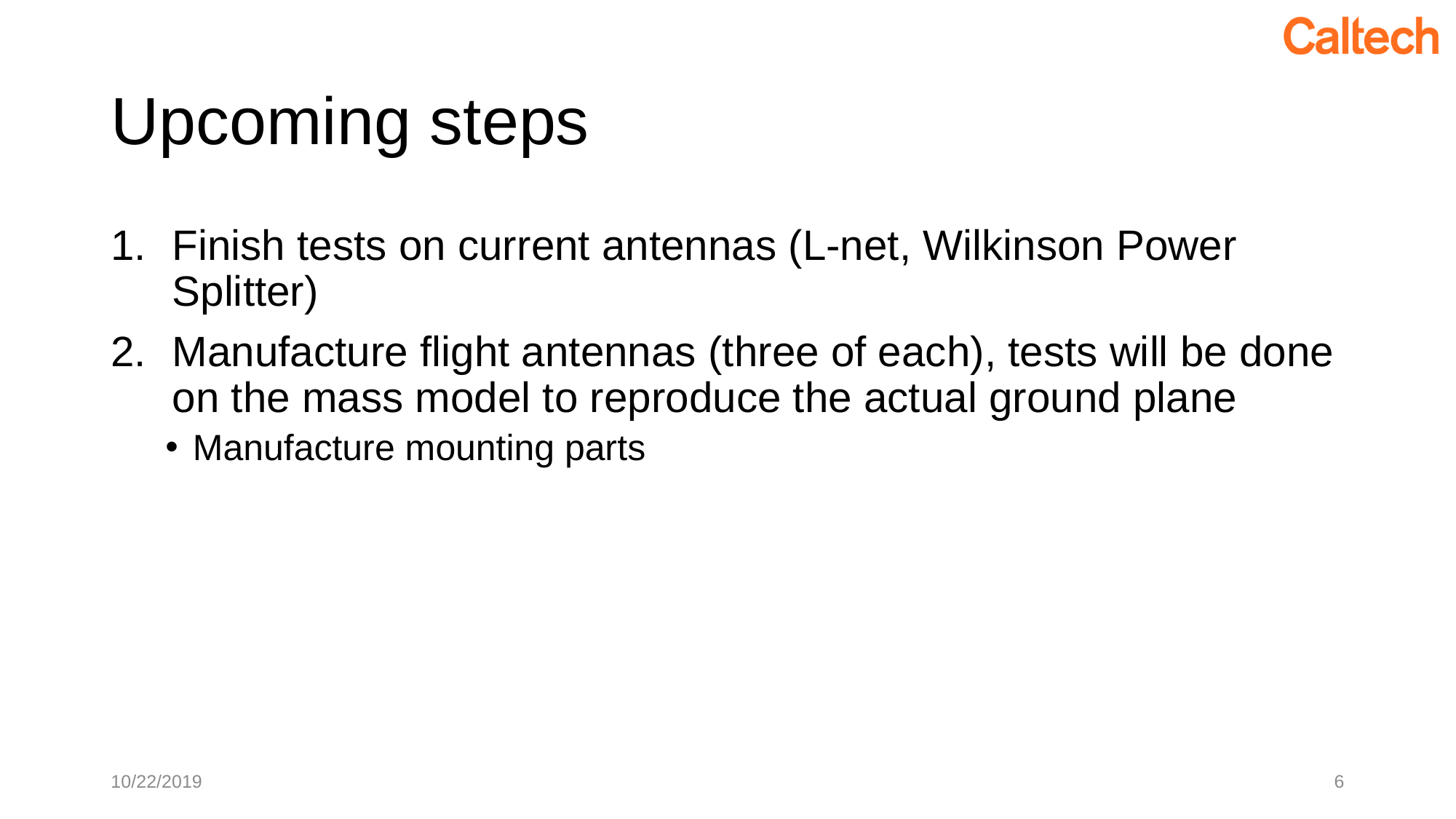

# Upcoming steps
Finish tests on current antennas (L-net, Wilkinson Power Splitter)
Manufacture flight antennas (three of each), tests will be done on the mass model to reproduce the actual ground plane
Manufacture mounting parts

10/22/2019
6